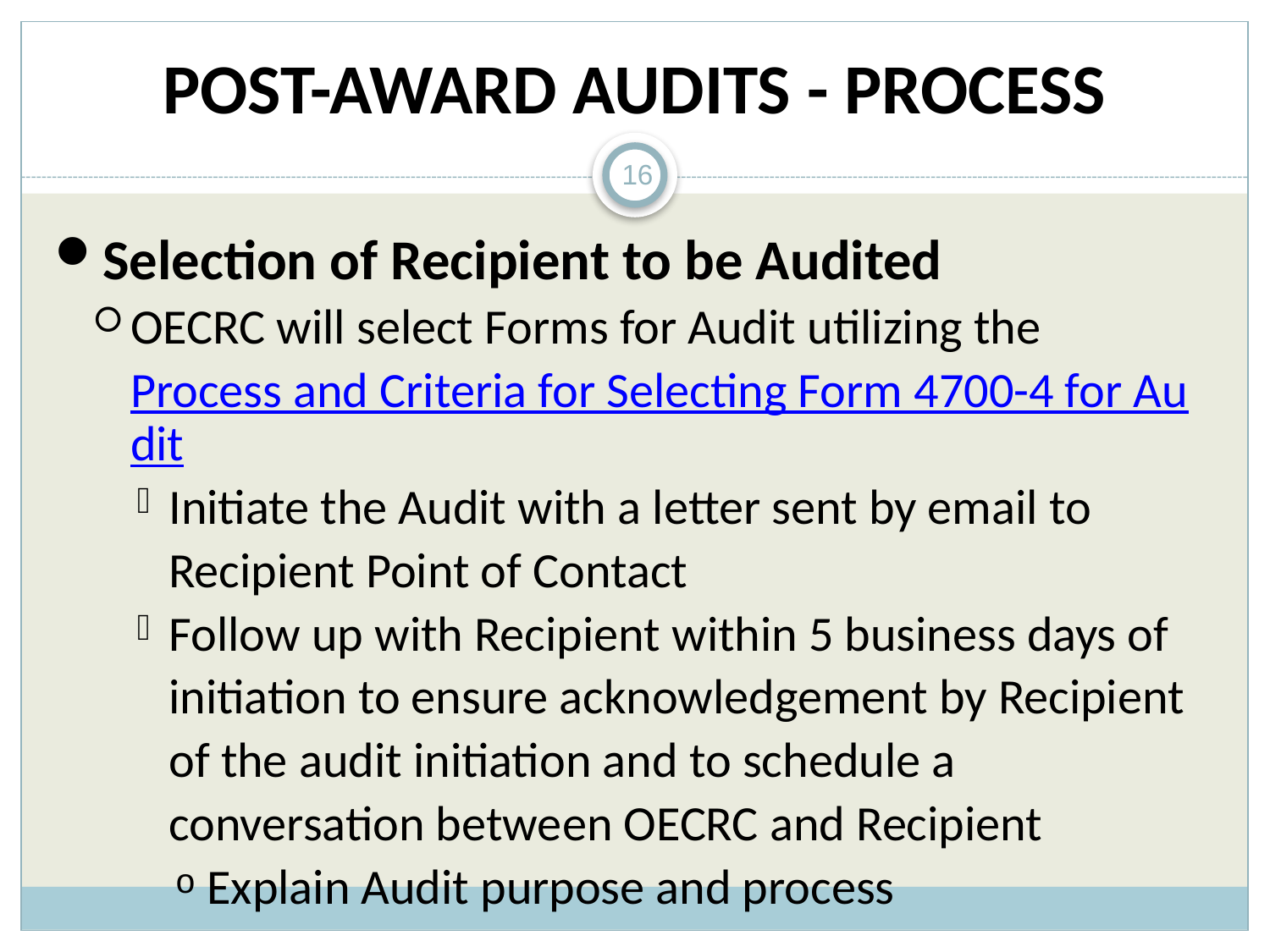

# Post-Award Audits - Process
16
Selection of Recipient to be Audited
OECRC will select Forms for Audit utilizing the Process and Criteria for Selecting Form 4700-4 for Audit
Initiate the Audit with a letter sent by email to Recipient Point of Contact
Follow up with Recipient within 5 business days of initiation to ensure acknowledgement by Recipient of the audit initiation and to schedule a conversation between OECRC and Recipient
Explain Audit purpose and process